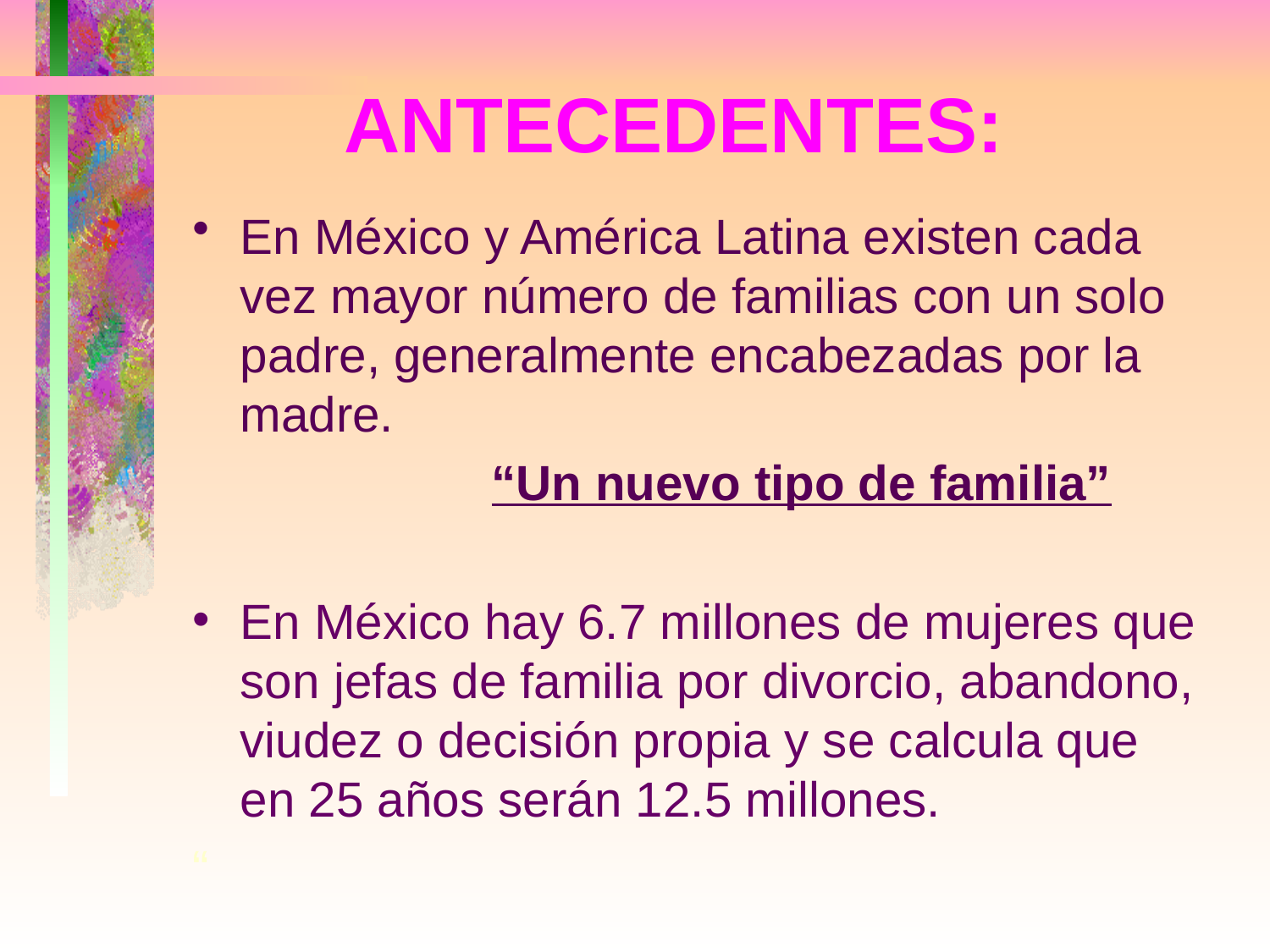

# ANTECEDENTES:
En México y América Latina existen cada vez mayor número de familias con un solo padre, generalmente encabezadas por la madre.
		     “Un nuevo tipo de familia”

En México hay 6.7 millones de mujeres que son jefas de familia por divorcio, abandono, viudez o decisión propia y se calcula que en 25 años serán 12.5 millones.
“